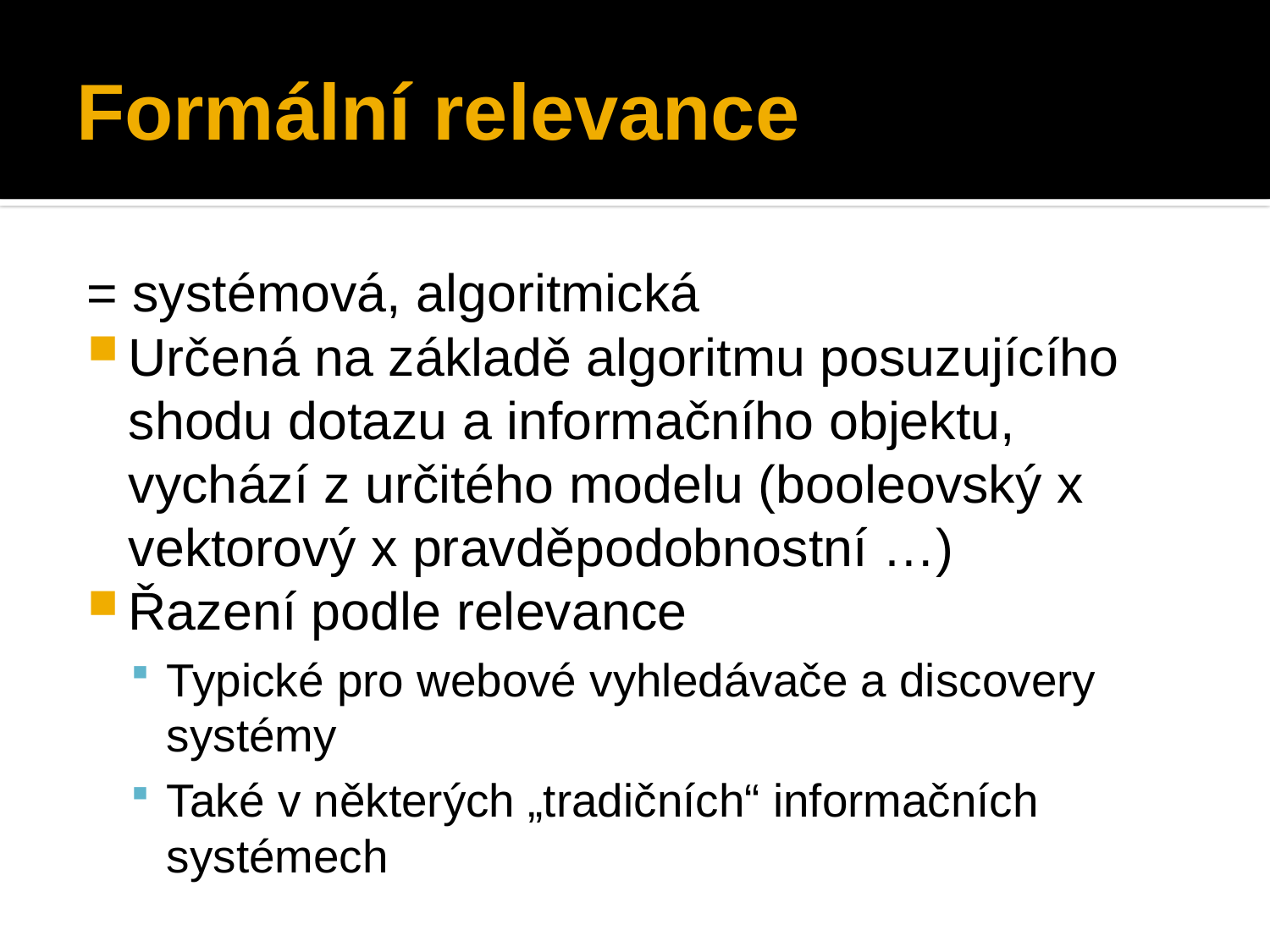

# Formální relevance
= systémová, algoritmická
Určená na základě algoritmu posuzujícího shodu dotazu a informačního objektu, vychází z určitého modelu (booleovský x vektorový x pravděpodobnostní …)
Řazení podle relevance
Typické pro webové vyhledávače a discovery systémy
Také v některých „tradičních“ informačních systémech